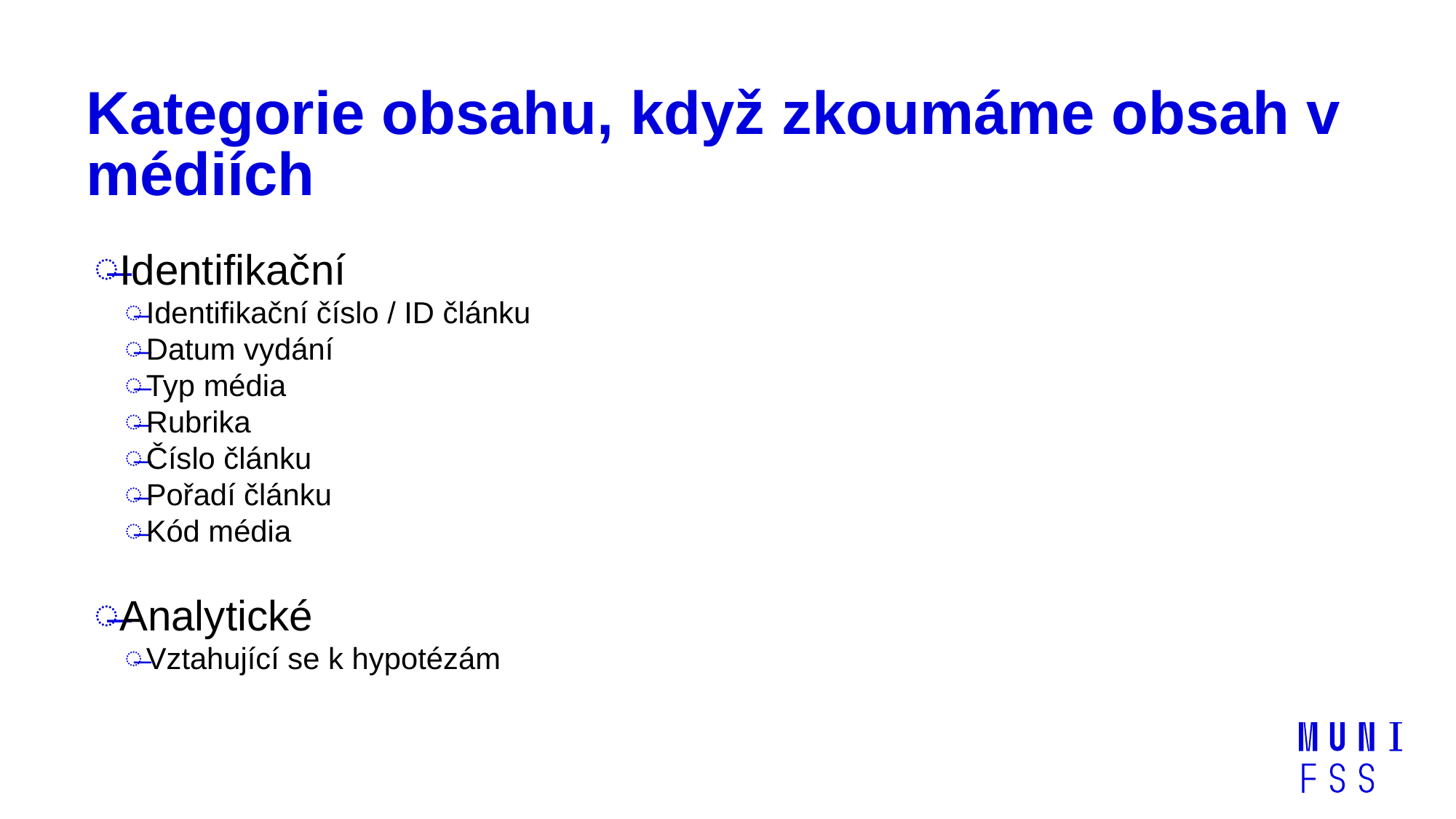

# Kategorie obsahu, když zkoumáme obsah v médiích
Identifikační
Identifikační číslo / ID článku
Datum vydání
Typ média
Rubrika
Číslo článku
Pořadí článku
Kód média

Analytické
Vztahující se k hypotézám